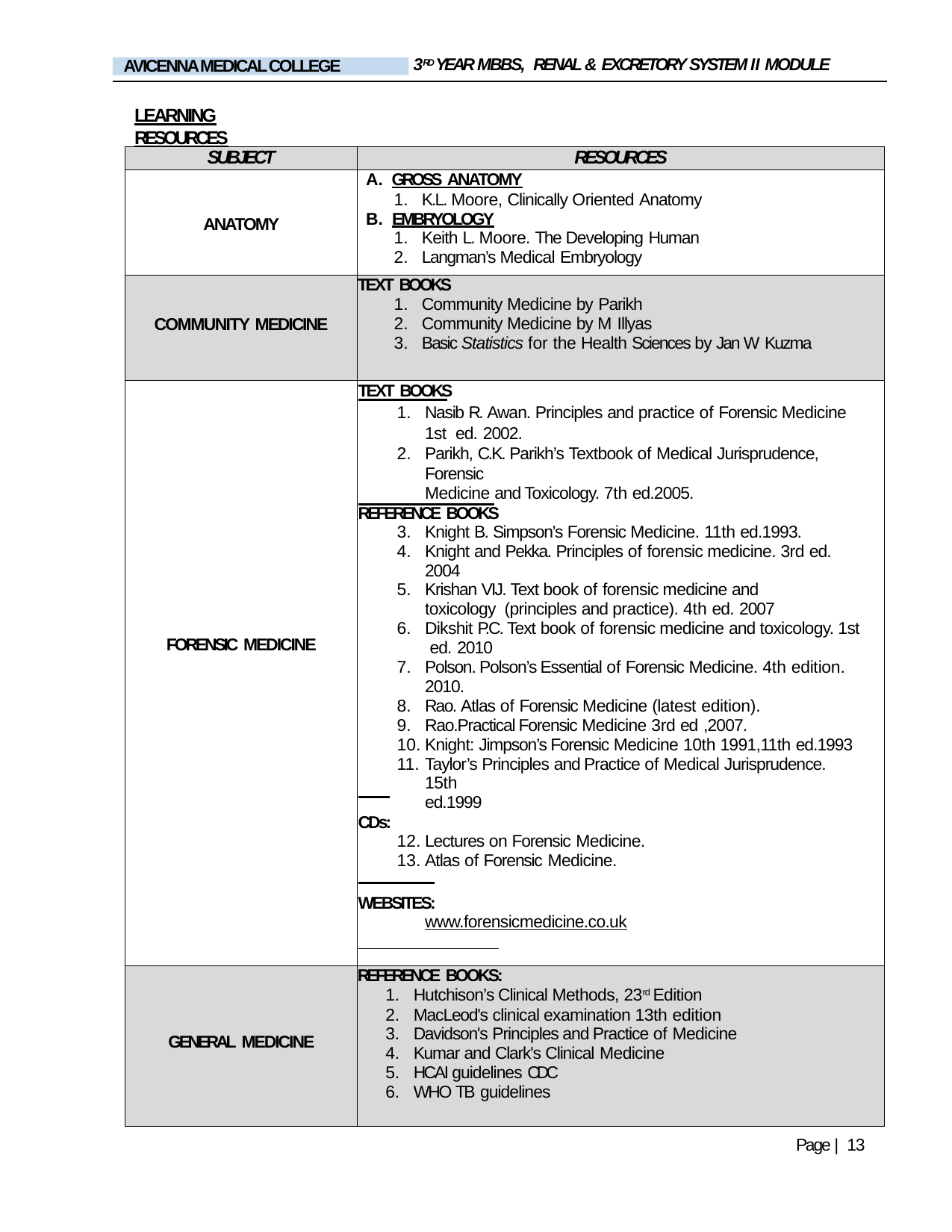

3RD YEAR MBBS,  RENAL & EXCRETORY SYSTEM II MODULE
AVICENNA MEDICAL COLLEGE
LEARNING RESOURCES
| SUBJECT | RESOURCES |
| --- | --- |
| ANATOMY | GROSS ANATOMY K.L. Moore, Clinically Oriented Anatomy EMBRYOLOGY Keith L. Moore. The Developing Human Langman’s Medical Embryology |
| COMMUNITY MEDICINE | TEXT BOOKS Community Medicine by Parikh Community Medicine by M Illyas Basic Statistics for the Health Sciences by Jan W Kuzma |
| FORENSIC MEDICINE | TEXT BOOKS Nasib R. Awan. Principles and practice of Forensic Medicine 1st ed. 2002. Parikh, C.K. Parikh’s Textbook of Medical Jurisprudence, Forensic Medicine and Toxicology. 7th ed.2005. REFERENCE BOOKS Knight B. Simpson’s Forensic Medicine. 11th ed.1993. Knight and Pekka. Principles of forensic medicine. 3rd ed. 2004 Krishan VIJ. Text book of forensic medicine and toxicology (principles and practice). 4th ed. 2007 Dikshit P.C. Text book of forensic medicine and toxicology. 1st ed. 2010 Polson. Polson’s Essential of Forensic Medicine. 4th edition. 2010. Rao. Atlas of Forensic Medicine (latest edition). Rao.Practical Forensic Medicine 3rd ed ,2007. Knight: Jimpson’s Forensic Medicine 10th 1991,11th ed.1993 Taylor’s Principles and Practice of Medical Jurisprudence. 15th ed.1999 CDs: Lectures on Forensic Medicine. Atlas of Forensic Medicine. WEBSITES: www.forensicmedicine.co.uk |
| GENERAL MEDICINE | REFERENCE BOOKS: Hutchison’s Clinical Methods, 23rd Edition MacLeod's clinical examination 13th edition Davidson's Principles and Practice of Medicine Kumar and Clark's Clinical Medicine HCAI guidelines CDC WHO TB guidelines |

Page | 13